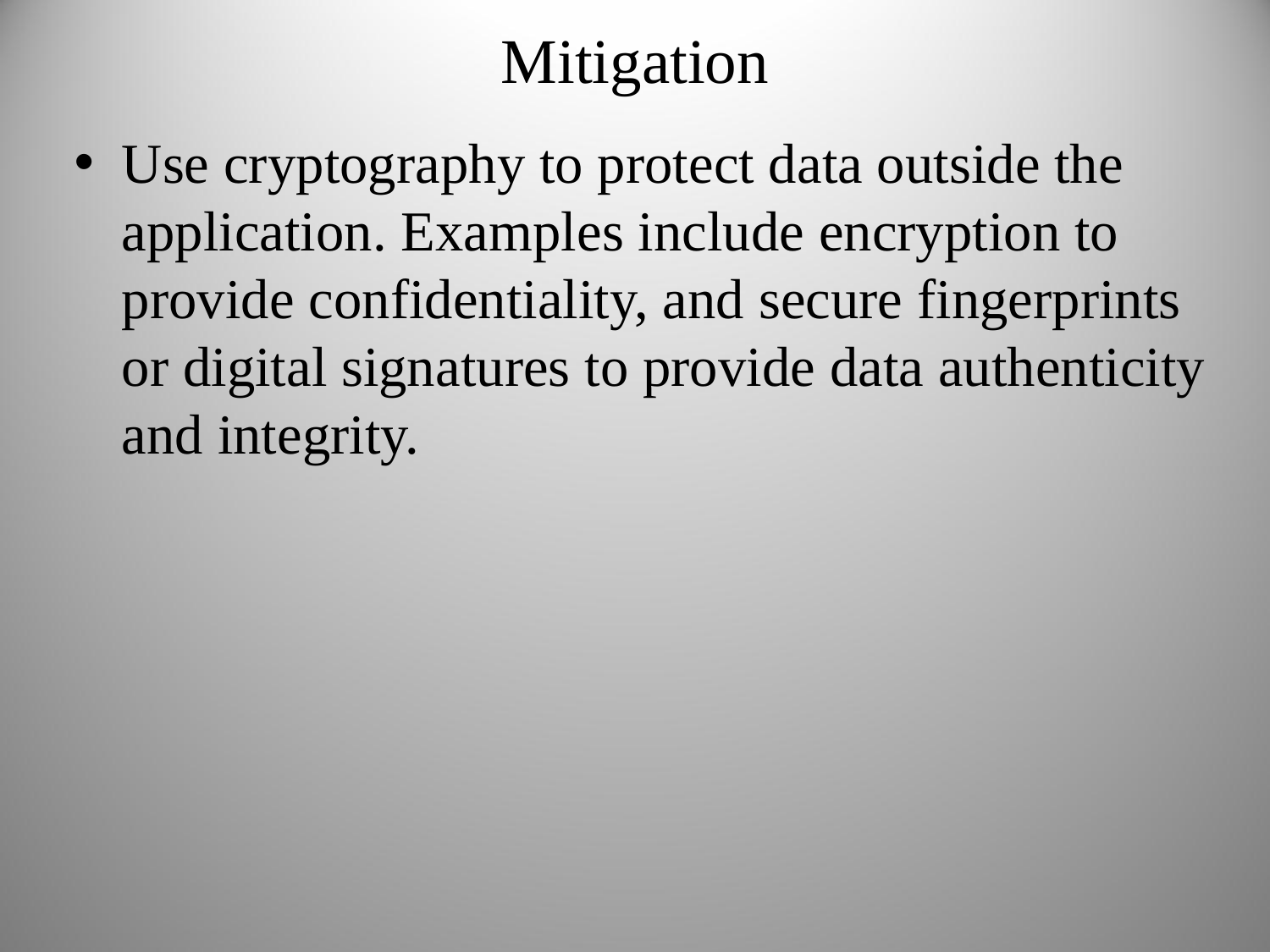

Mitigation
Use cryptography to protect data outside the application. Examples include encryption to provide confidentiality, and secure fingerprints or digital signatures to provide data authenticity and integrity.